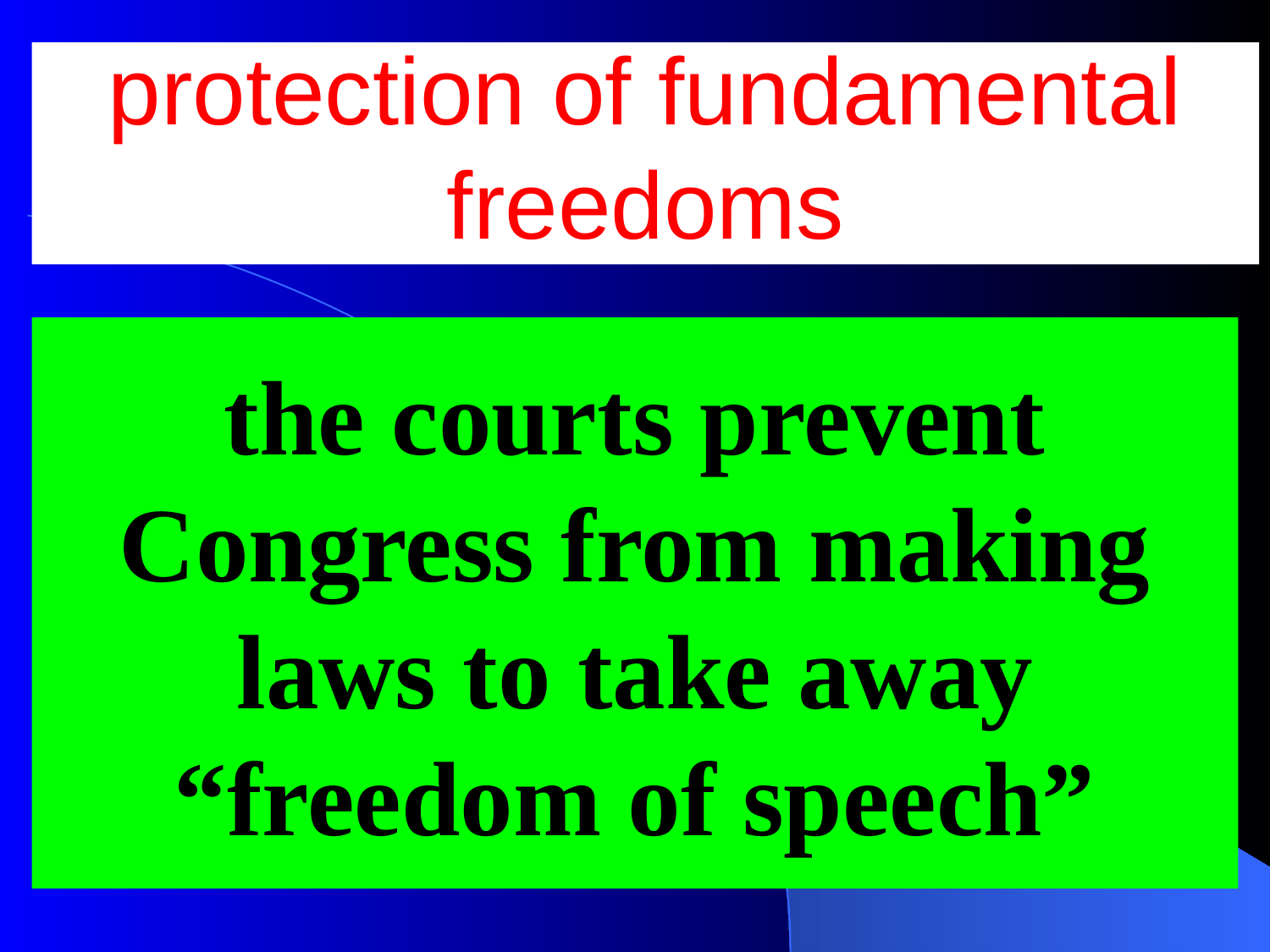

# protection of fundamental freedoms
the courts prevent Congress from making laws to take away “freedom of speech”